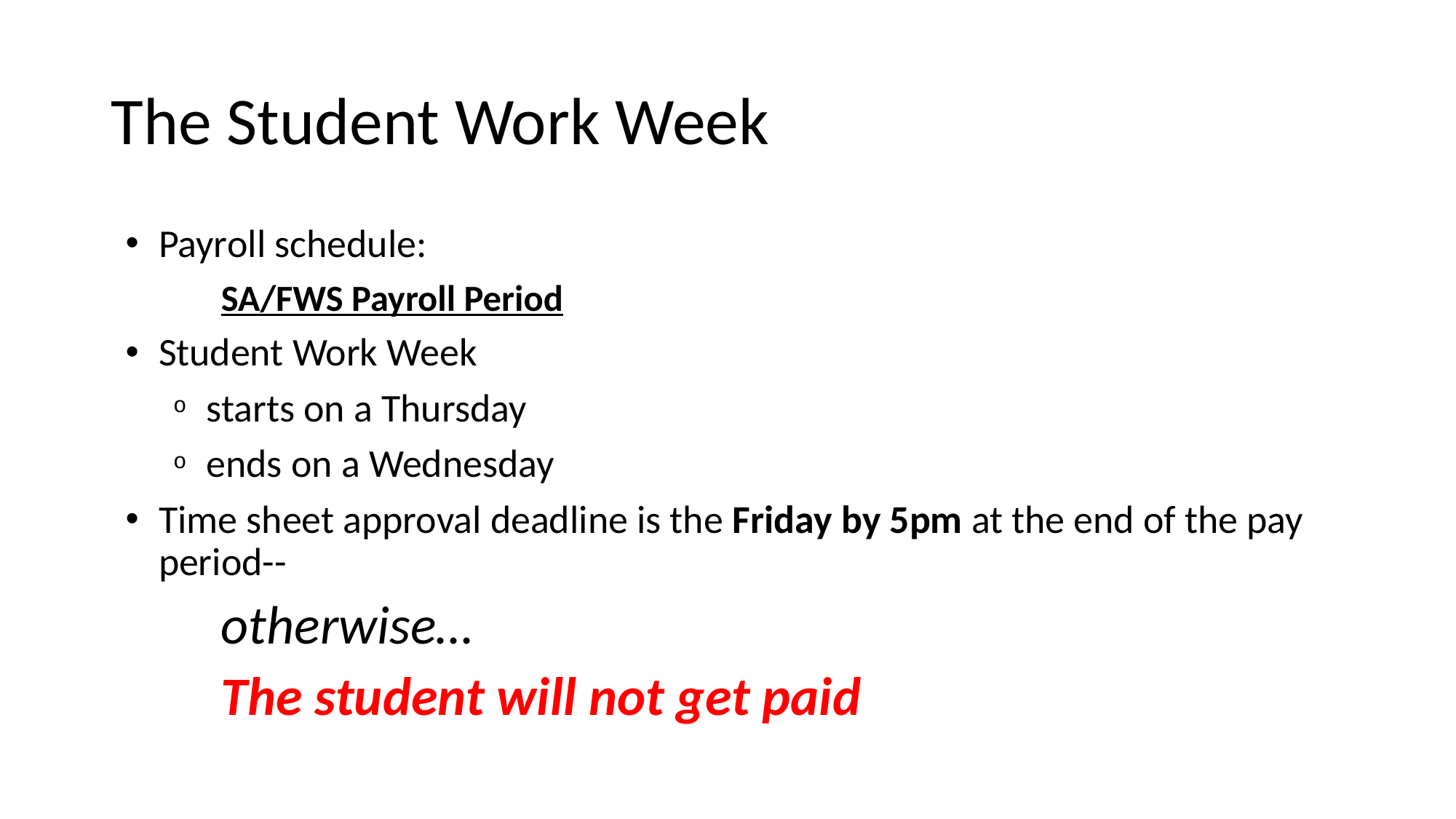

# The Student Work Week
Payroll schedule:
SA/FWS Payroll Period
Student Work Week
starts on a Thursday
ends on a Wednesday
Time sheet approval deadline is the Friday by 5pm at the end of the pay period--
otherwise…
The student will not get paid